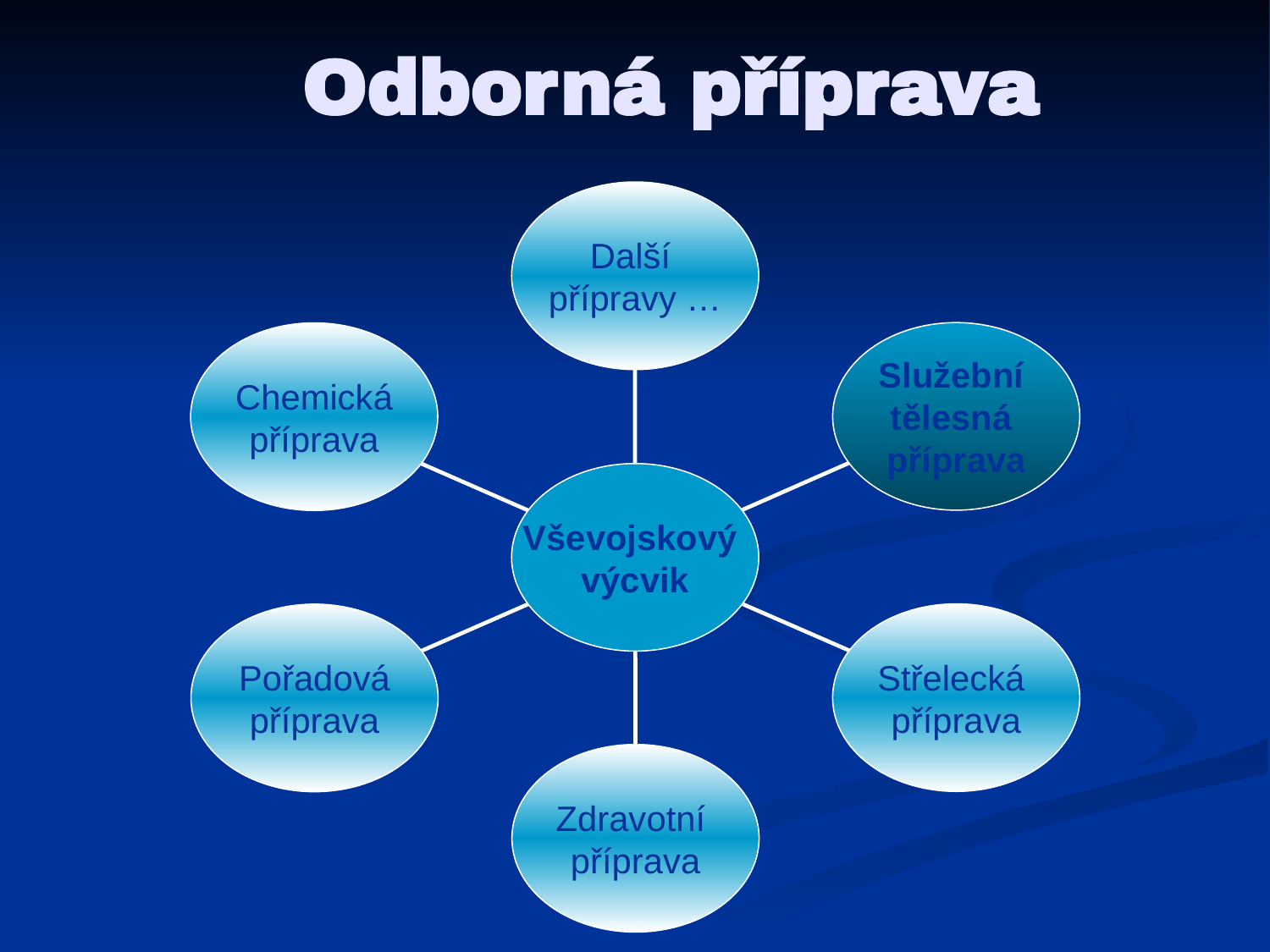

Odborná příprava
Další
přípravy …
Služební
tělesná
příprava
Chemická
příprava

Vševojskový
výcvik

Střelecká
příprava
Pořadová
příprava

Zdravotní
příprava